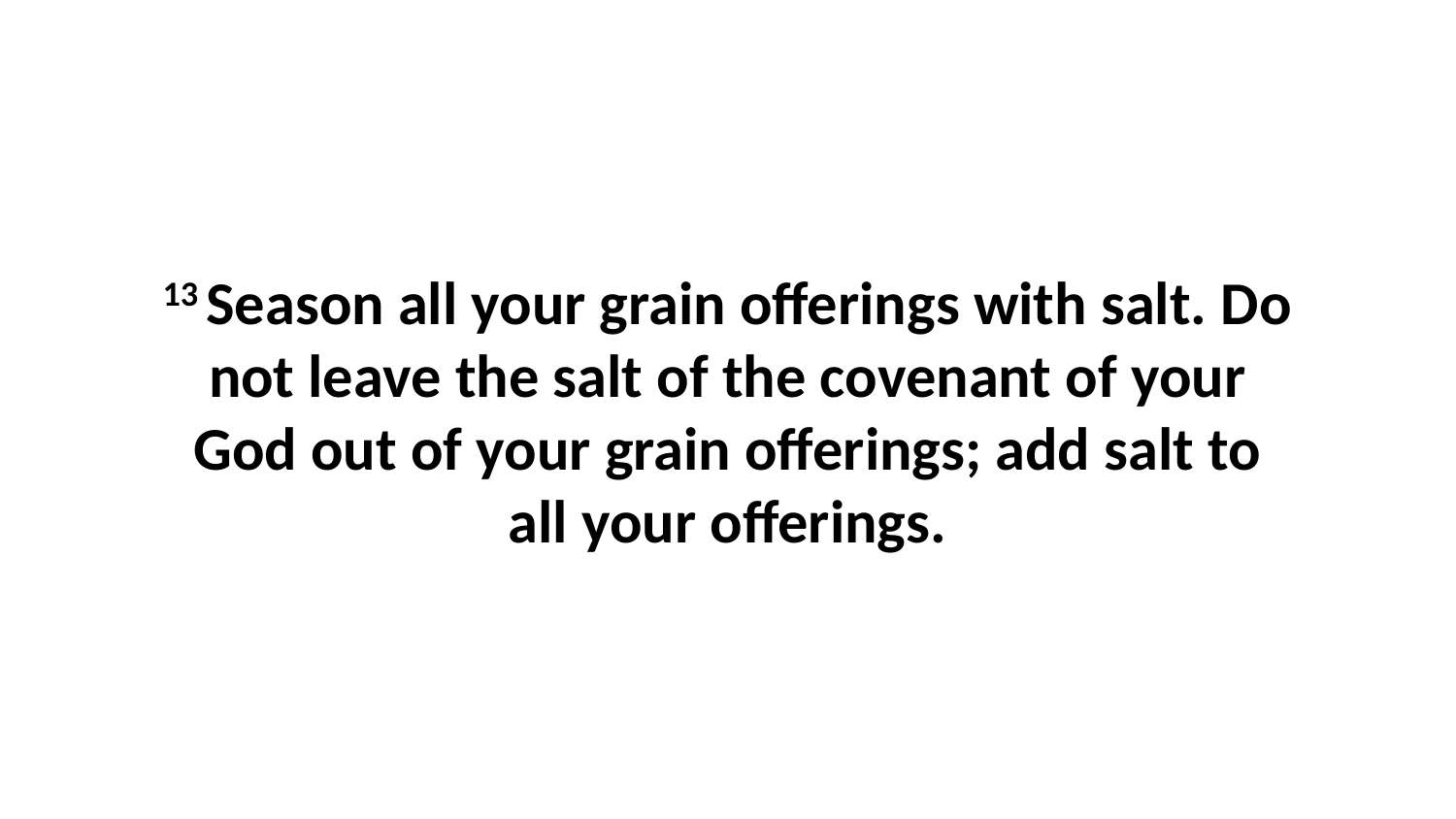

13 Season all your grain offerings with salt. Do not leave the salt of the covenant of your God out of your grain offerings; add salt to all your offerings.